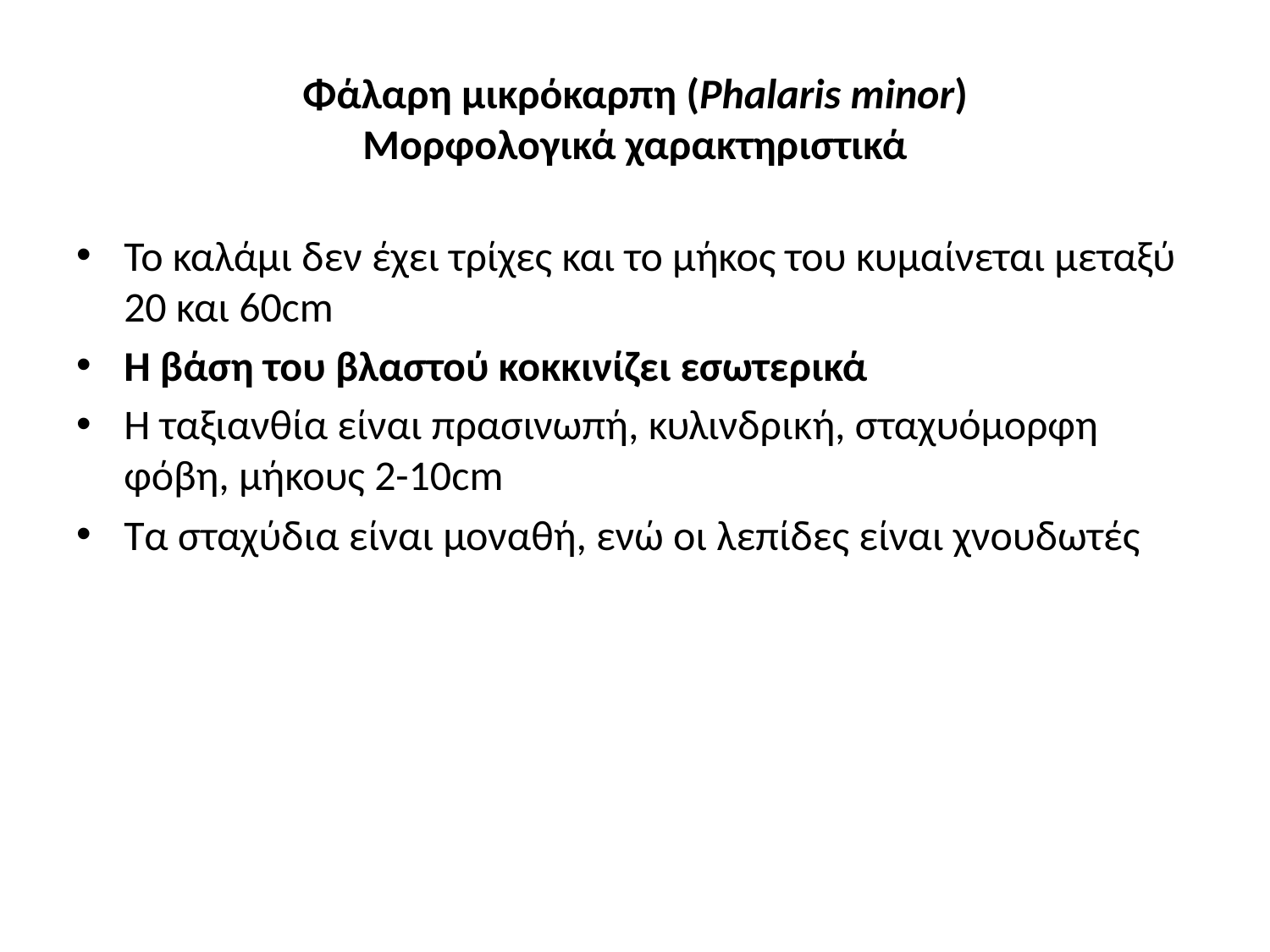

# Φάλαρη μικρόκαρπη (Phalaris minor) Μορφολογικά χαρακτηριστικά
Το καλάμι δεν έχει τρίχες και το μήκος του κυμαίνεται μεταξύ 20 και 60cm
Η βάση του βλαστού κοκκινίζει εσωτερικά
Η ταξιανθία είναι πρασινωπή, κυλινδρική, σταχυόμορφη φόβη, μήκους 2-10cm
Τα σταχύδια είναι μοναθή, ενώ οι λεπίδες είναι χνουδωτές